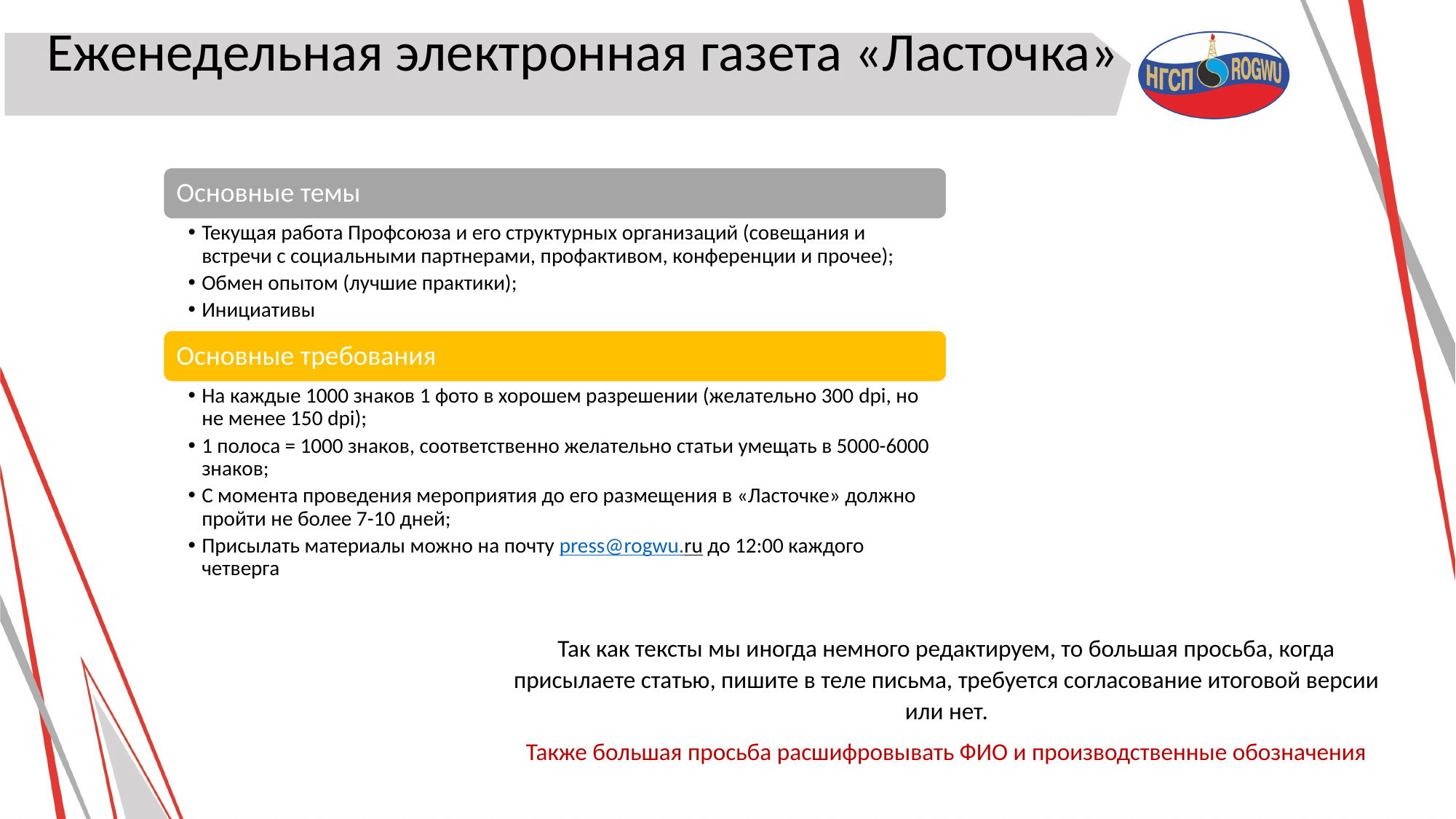

Еженедельная электронная газета «Ласточка»
Основные темы
Текущая работа Профсоюза и его структурных организаций (совещания и встречи с социальными партнерами, профактивом, конференции и прочее);
Обмен опытом (лучшие практики);
Инициативы
Основные требования
На каждые 1000 знаков 1 фото в хорошем разрешении (желательно 300 dpi, но не менее 150 dpi);
1 полоса = 1000 знаков, соответственно желательно статьи умещать в 5000-6000 знаков;
С момента проведения мероприятия до его размещения в «Ласточке» должно пройти не более 7-10 дней;
Присылать материалы можно на почту press@rogwu.ru до 12:00 каждого четверга
Так как тексты мы иногда немного редактируем, то большая просьба, когда присылаете статью, пишите в теле письма, требуется согласование итоговой версии или нет.
Также большая просьба расшифровывать ФИО и производственные обозначения